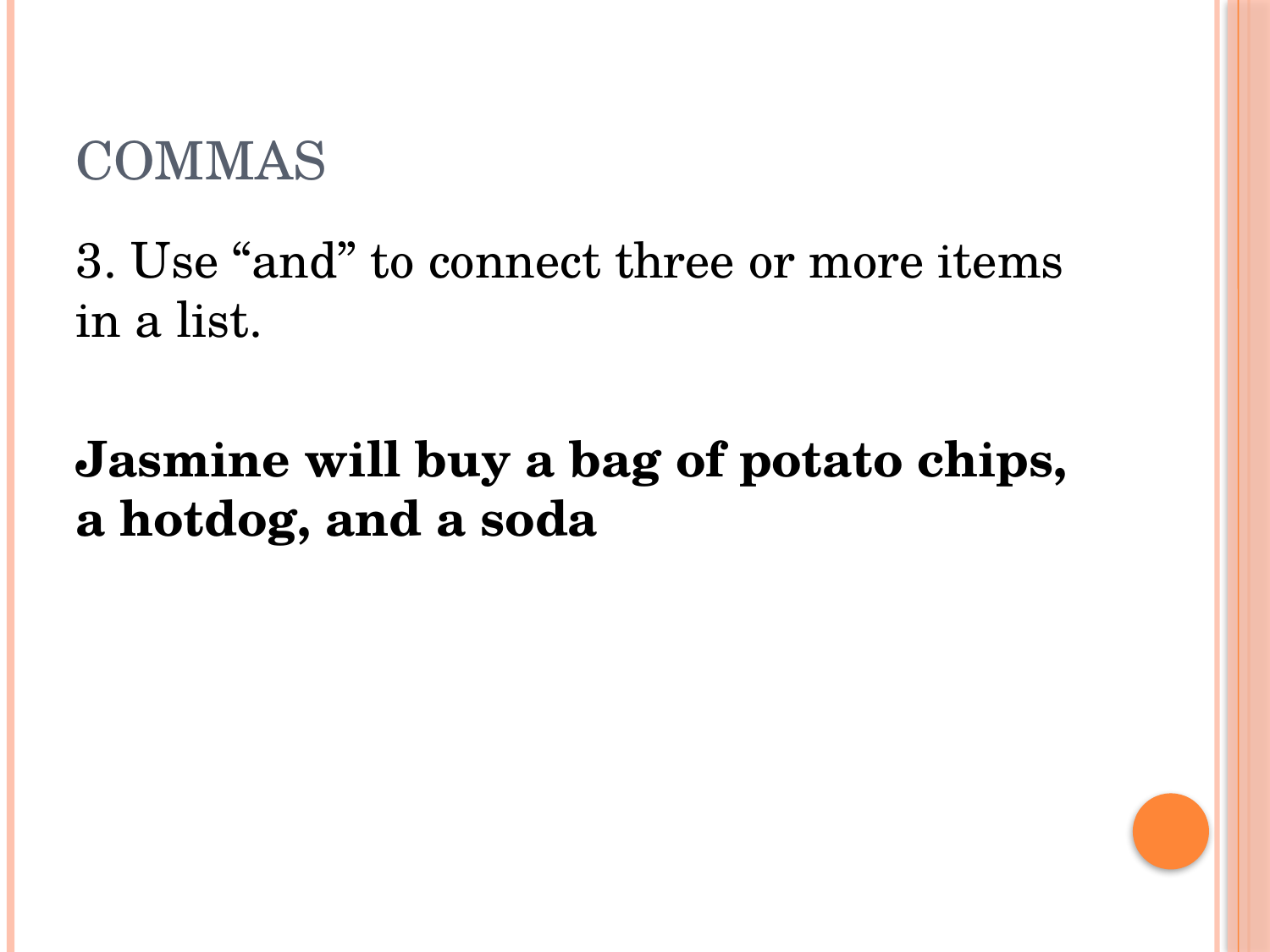

# commas
3. Use “and” to connect three or more items in a list.

Jasmine will buy a bag of potato chips, a hotdog, and a soda